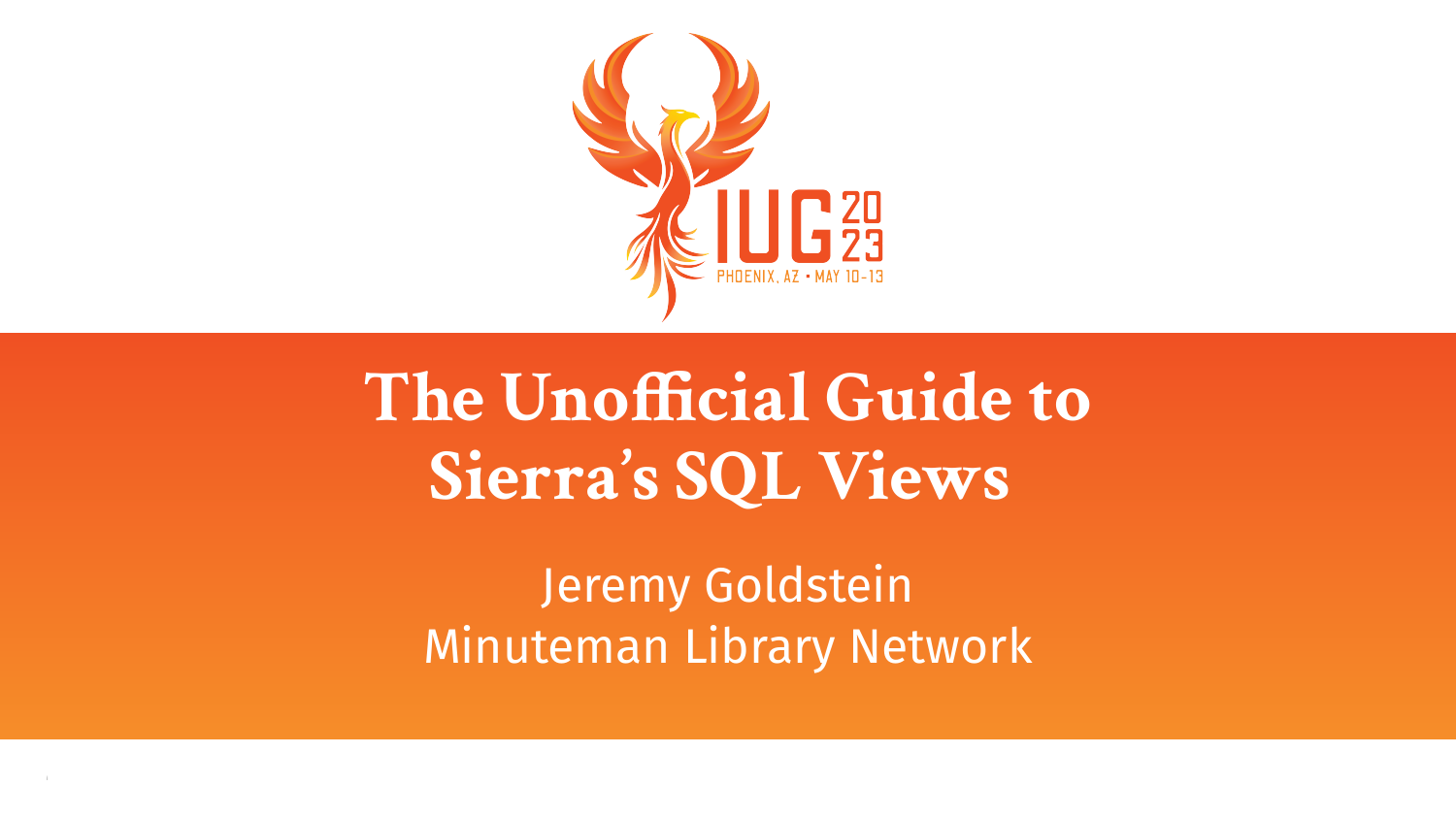

# The Unofficial Guide to Sierra’s SQL Views
Jeremy Goldstein
Minuteman Library Network